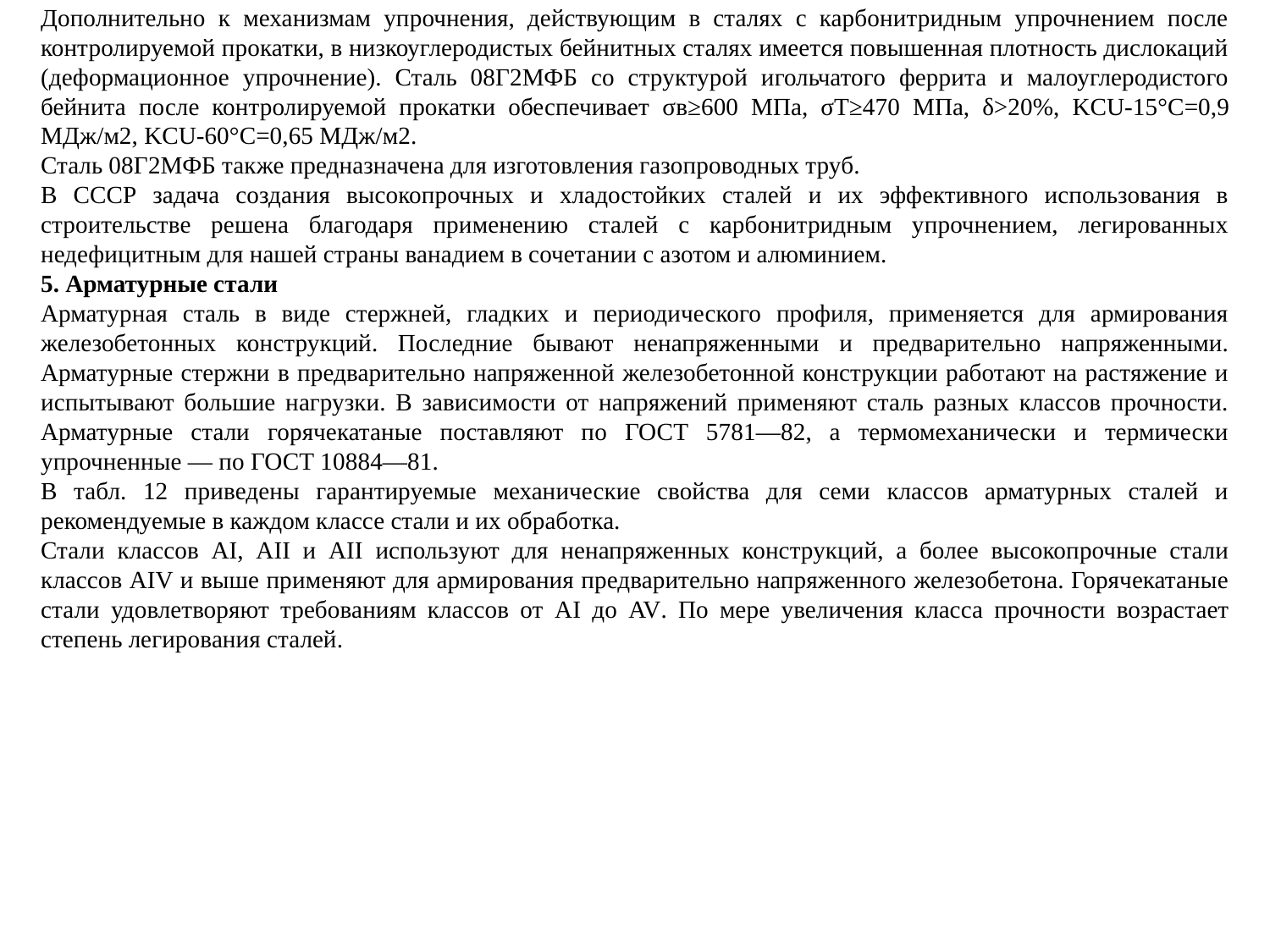

Дополнительно к механизмам упрочнения, действующим в сталях с карбонитридным упрочнением после контролируемой прокатки, в низкоуглеродистых бейнитных сталях имеется повышенная плотность дислокаций (деформационное упрочнение). Сталь 08Г2МФБ со структурой игольчатого феррита и малоуглеродистого бейнита после контролируемой прокатки обеспечивает σв≥600 МПа, σТ≥470 МПа, δ>20%, KCU-15°C=0,9 МДж/м2, KCU-60°C=0,65 МДж/м2.
Сталь 08Г2МФБ также предназначена для изготовления газопроводных труб.
В СССР задача создания высокопрочных и хладостойких сталей и их эффективного использования в строительстве решена благодаря применению сталей с карбонитридным упрочнением, легированных недефицитным для нашей страны ванадием в сочетании с азотом и алюминием.
5. Арматурные стали
Арматурная сталь в виде стержней, гладких и периодического профиля, применяется для армирования железобетонных конструкций. Последние бывают ненапряженными и предварительно напряженными. Арматурные стержни в предварительно напряженной железобетонной конструкции работают на растяжение и испытывают большие нагрузки. В зависимости от напряжений применяют сталь разных классов прочности. Арматурные стали горячекатаные поставляют по ГОСТ 5781—82, а термомеханически и термически упрочненные — по ГОСТ 10884—81.
В табл. 12 приведены гарантируемые механические свойства для семи классов арматурных сталей и рекомендуемые в каждом классе стали и их обработка.
Стали классов AI, АII и АII используют для ненапряженных конструкций, а более высокопрочные стали классов AIV и выше применяют для армирования предварительно напряженного железобетона. Горячекатаные стали удовлетворяют требованиям классов от AI до AV. По мере увеличения класса прочности возрастает степень легирования сталей.